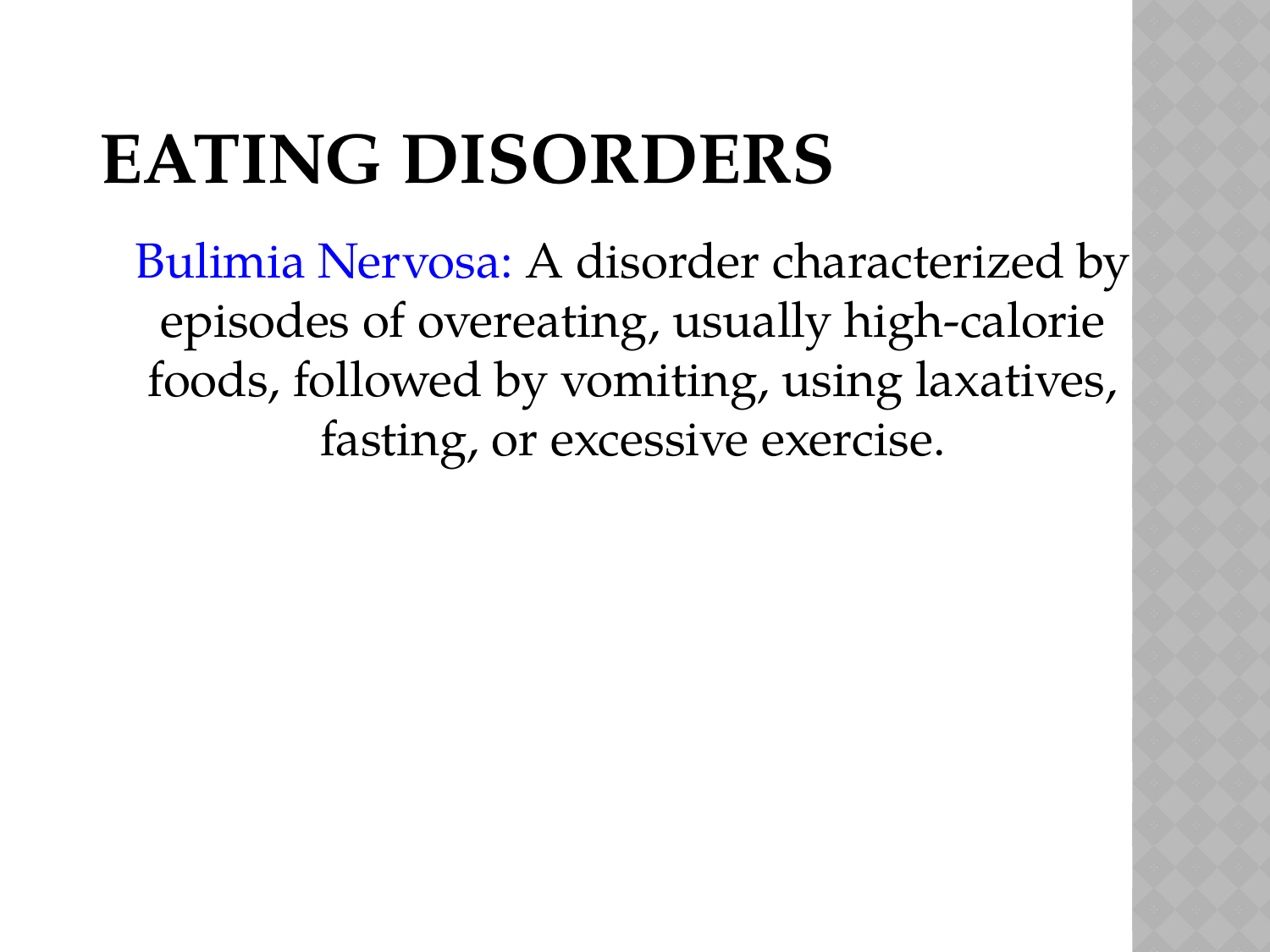

# Eating Disorders
Bulimia Nervosa: A disorder characterized by episodes of overeating, usually high-calorie foods, followed by vomiting, using laxatives, fasting, or excessive exercise.